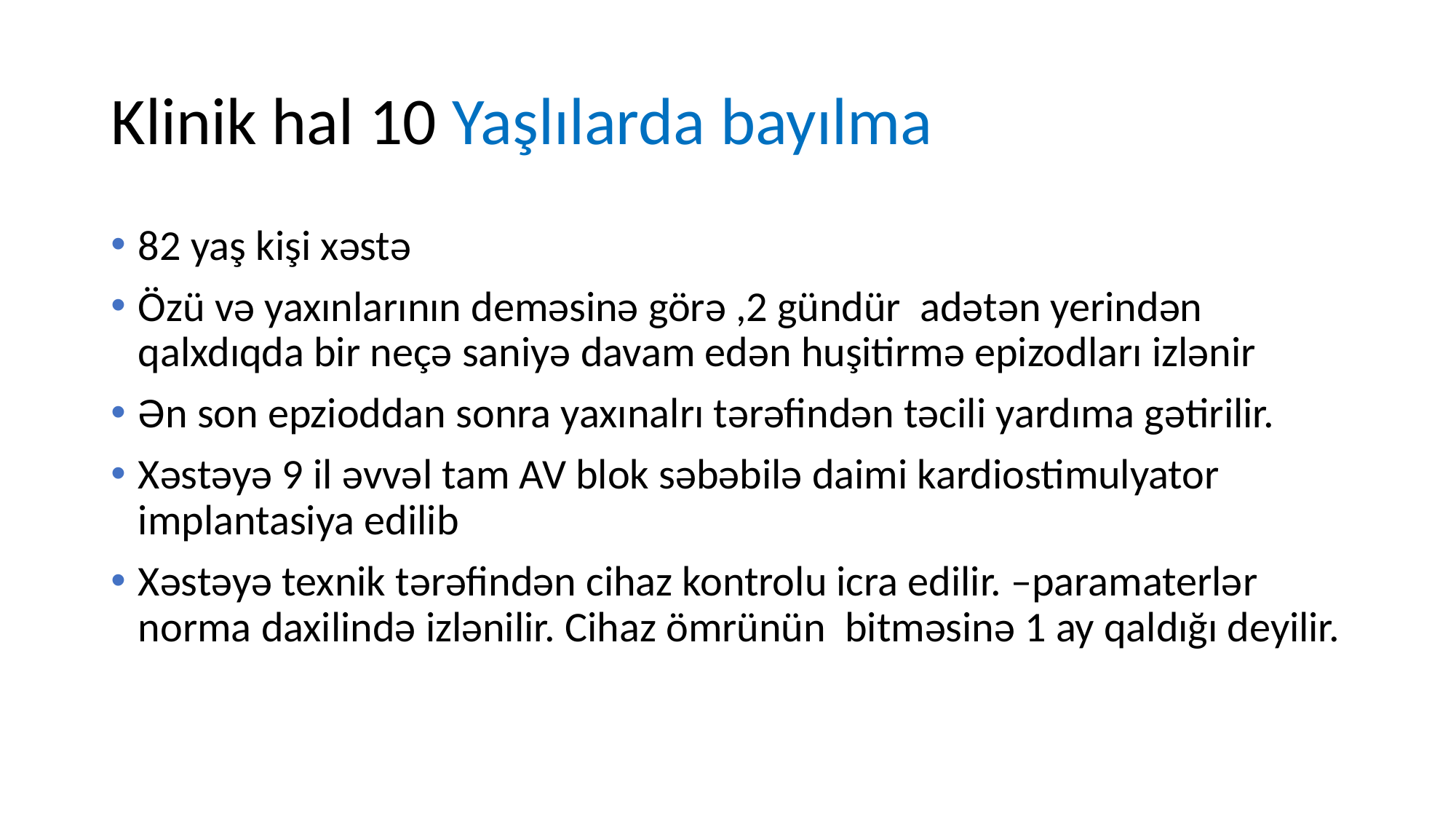

# Klinik hal 10 Yaşlılarda bayılma
82 yaş kişi xəstə
Özü və yaxınlarının deməsinə görə ,2 gündür  adətən yerindən qalxdıqda bir neçə saniyə davam edən huşitirmə epizodları izlənir
Ən son epzioddan sonra yaxınalrı tərəfindən təcili yardıma gətirilir.
Xəstəyə 9 il əvvəl tam AV blok səbəbilə daimi kardiostimulyator implantasiya edilib
Xəstəyə texnik tərəfindən cihaz kontrolu icra edilir. –paramaterlər norma daxilində izlənilir. Cihaz ömrünün  bitməsinə 1 ay qaldığı deyilir.